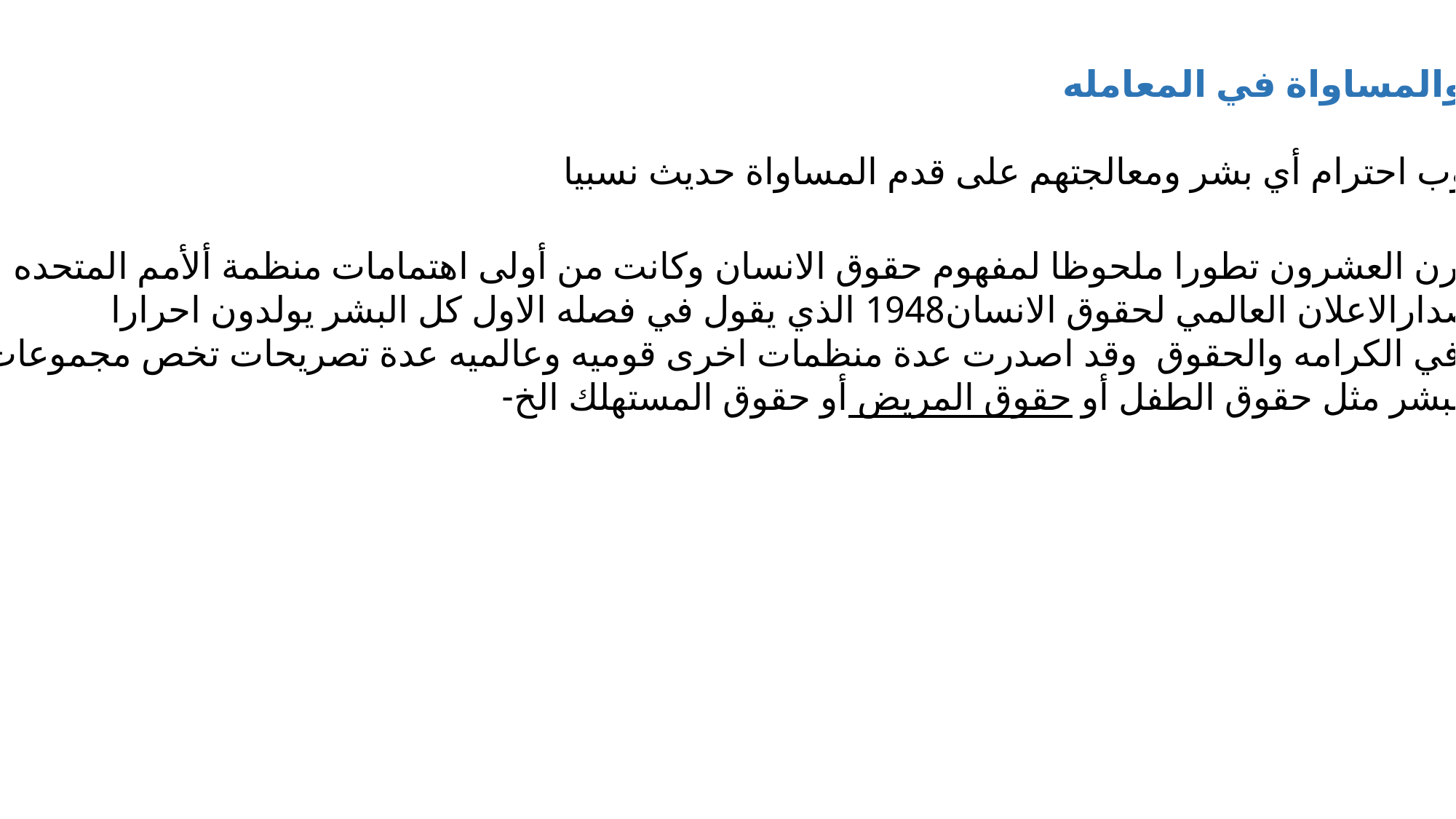

الاحترام والمساواة في المعامله

نظرية وجوب احترام أي بشر ومعالجتهم على قدم المساواة حديث نسبيا.

شهد القرن العشرون تطورا ملحوظا لمفهوم حقوق الانسان وكانت من أولى اهتمامات منظمة ألأمم المتحده عند
تأسيسها اصدارالاعلان العالمي لحقوق الانسان1948 الذي يقول في فصله الاول كل البشر يولدون احرارا
ومتساوين في الكرامه والحقوق  وقد اصدرت عدة منظمات اخرى قوميه وعالميه عدة تصريحات تخص مجموعات
معينه من البشر مثل حقوق الطفل أو حقوق المريض أو حقوق المستهلك الخ-